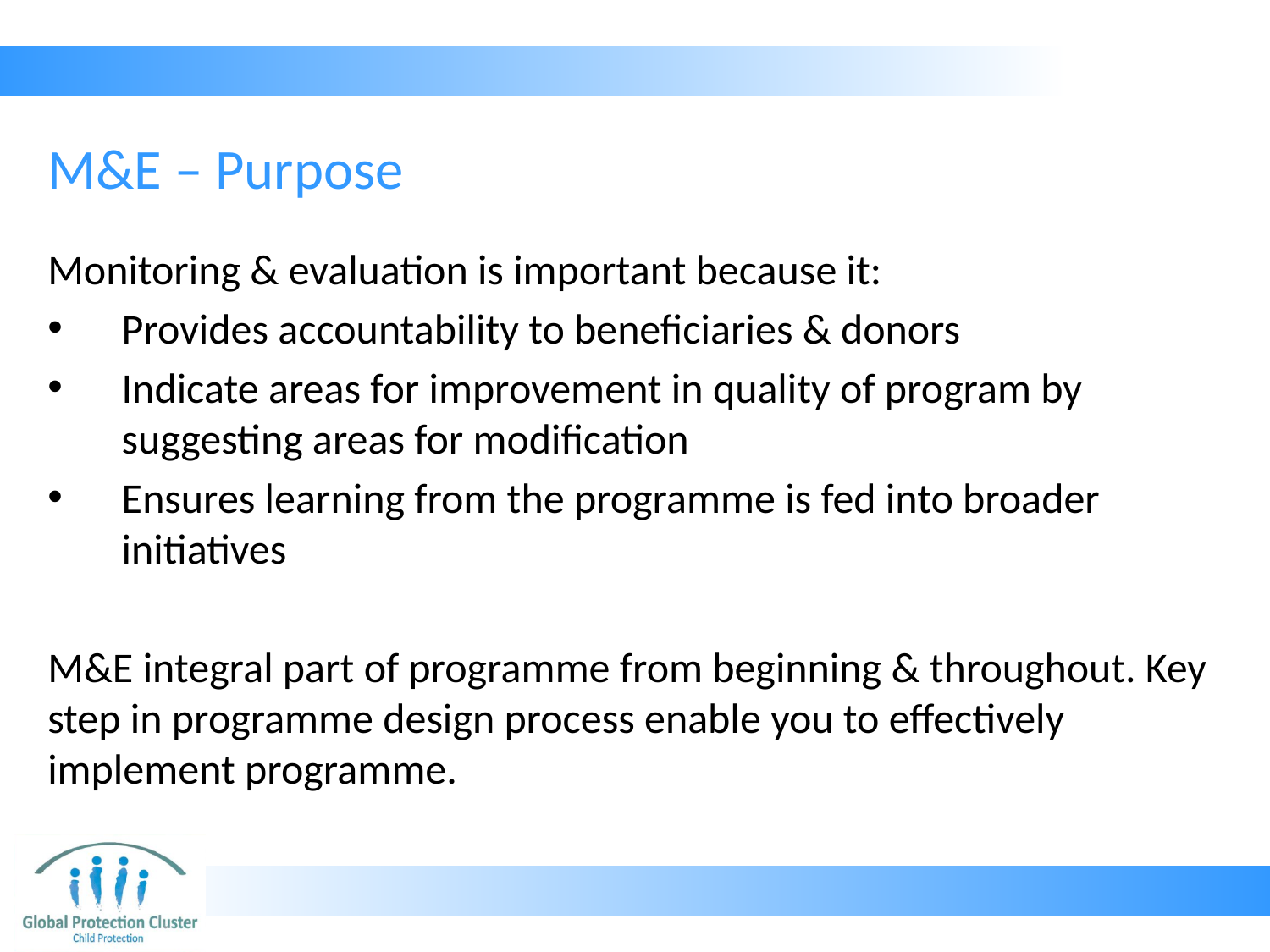

# M&E – Purpose
Monitoring & evaluation is important because it:
Provides accountability to beneficiaries & donors
Indicate areas for improvement in quality of program by suggesting areas for modification
Ensures learning from the programme is fed into broader initiatives

M&E integral part of programme from beginning & throughout. Key step in programme design process enable you to effectively implement programme.